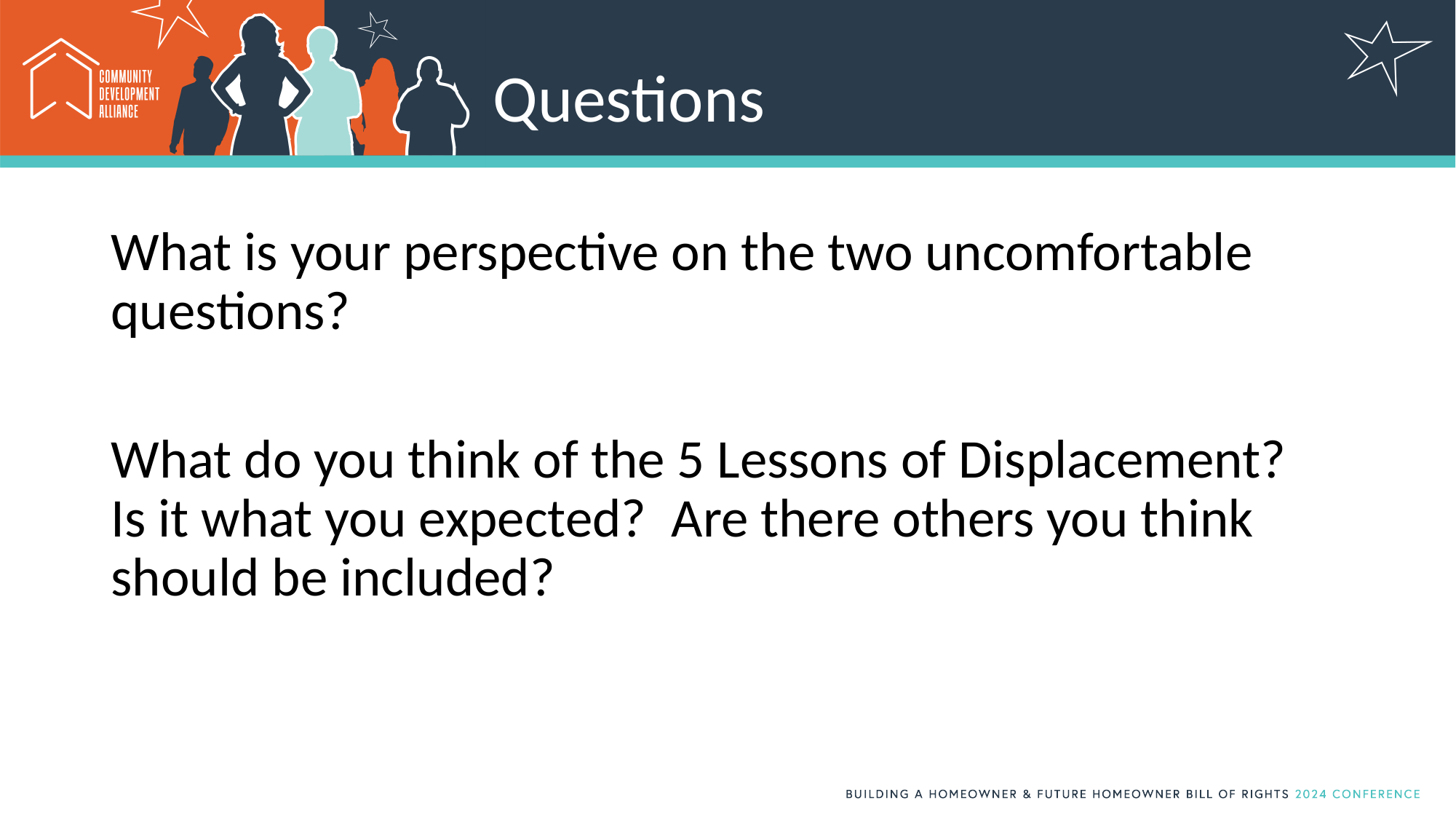

# Questions
What is your perspective on the two uncomfortable questions?

What do you think of the 5 Lessons of Displacement?  Is it what you expected?  Are there others you think should be included?